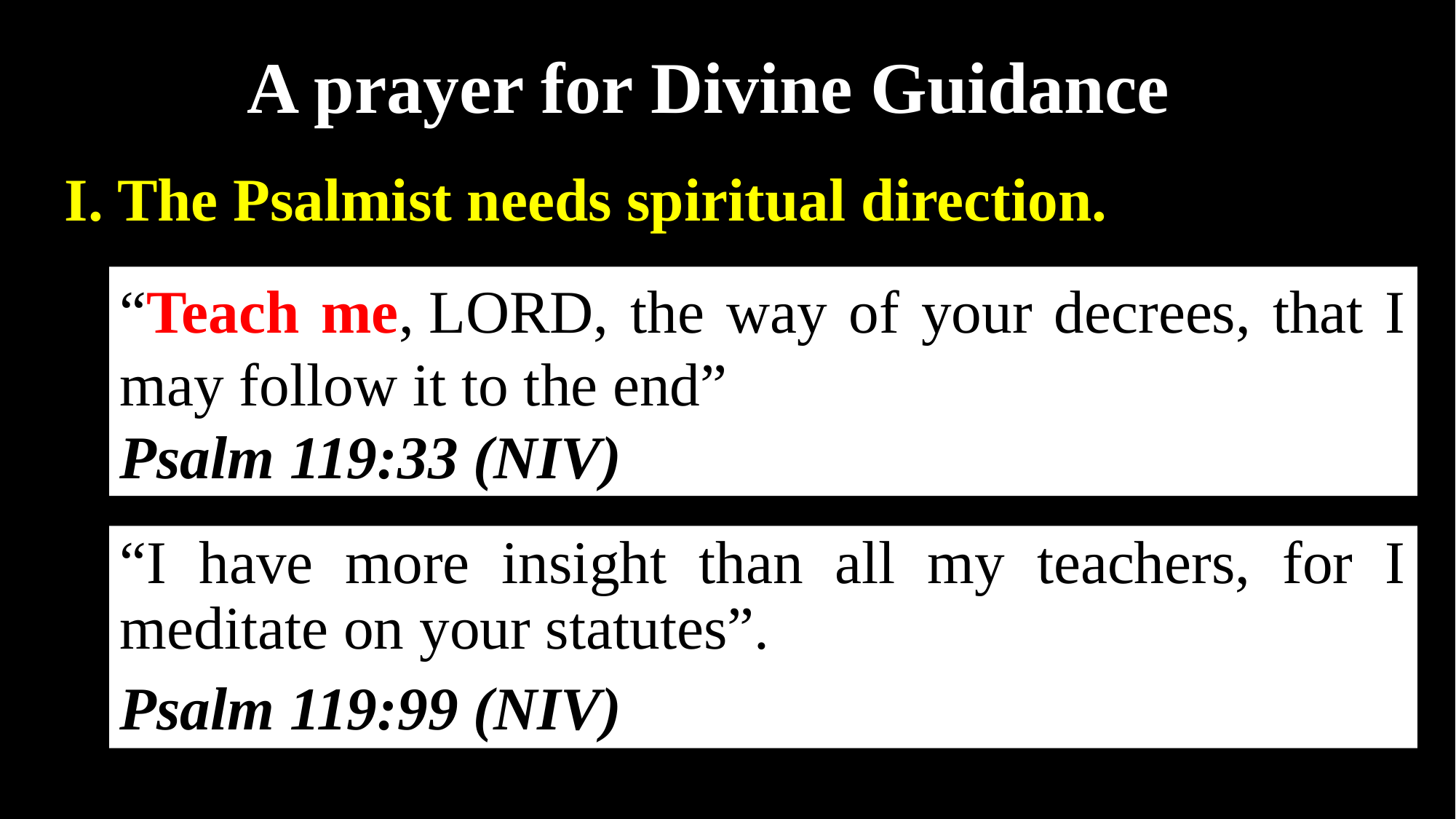

A prayer for Divine Guidance
I. The Psalmist needs spiritual direction.
“Teach me, LORD, the way of your decrees, that I may follow it to the end”
Psalm 119:33 (NIV)
“I have more insight than all my teachers, for I meditate on your statutes”.
Psalm 119:99 (NIV)